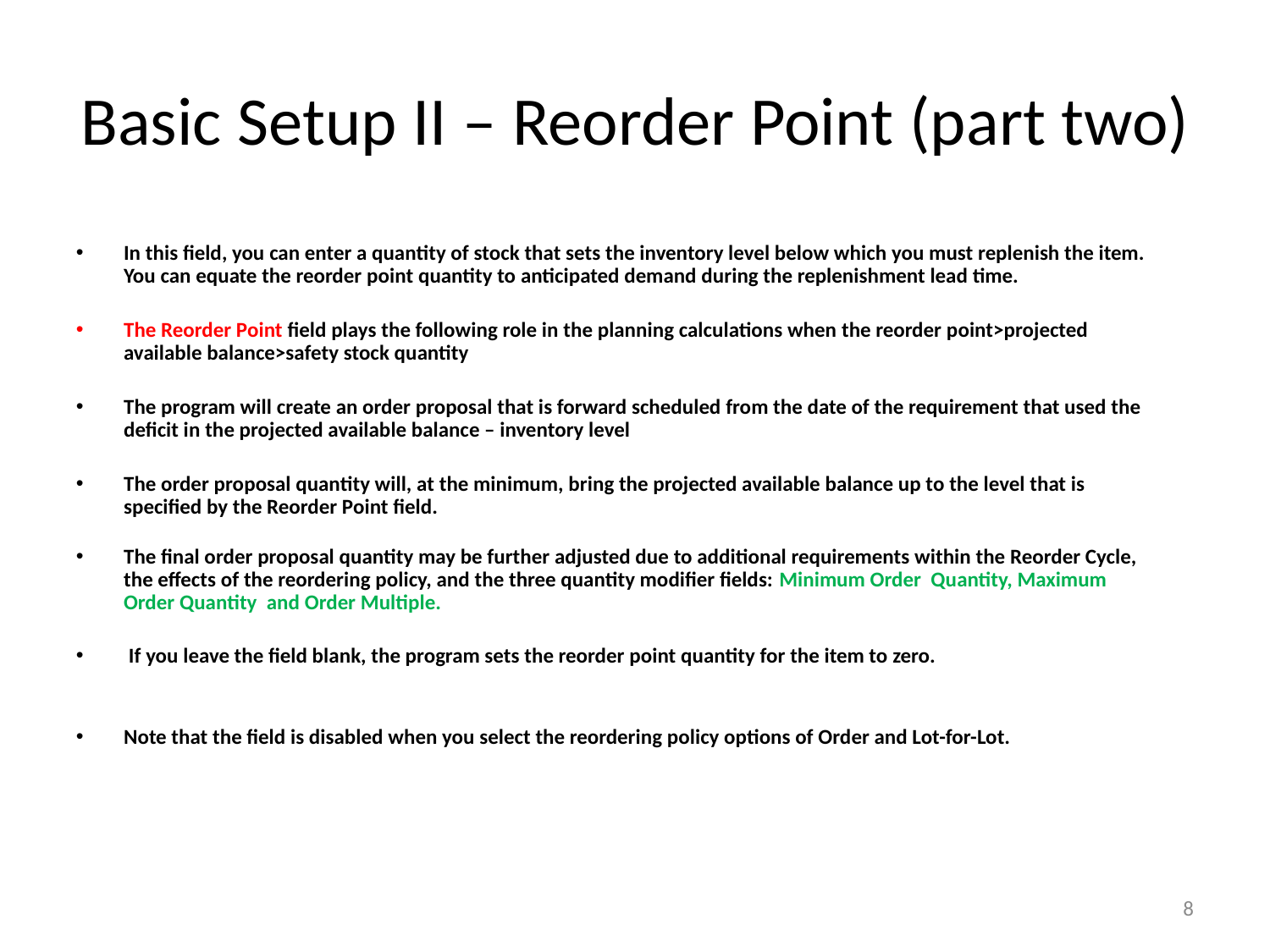

# Basic Setup II – Reorder Point (part two)
In this field, you can enter a quantity of stock that sets the inventory level below which you must replenish the item. You can equate the reorder point quantity to anticipated demand during the replenishment lead time.

The Reorder Point field plays the following role in the planning calculations when the reorder point>projected available balance>safety stock quantity

The program will create an order proposal that is forward scheduled from the date of the requirement that used the deficit in the projected available balance – inventory level

The order proposal quantity will, at the minimum, bring the projected available balance up to the level that is specified by the Reorder Point field.
The final order proposal quantity may be further adjusted due to additional requirements within the Reorder Cycle, the effects of the reordering policy, and the three quantity modifier fields: Minimum Order  Quantity, Maximum Order Quantity  and Order Multiple.

 If you leave the field blank, the program sets the reorder point quantity for the item to zero.

Note that the field is disabled when you select the reordering policy options of Order and Lot-for-Lot.

8